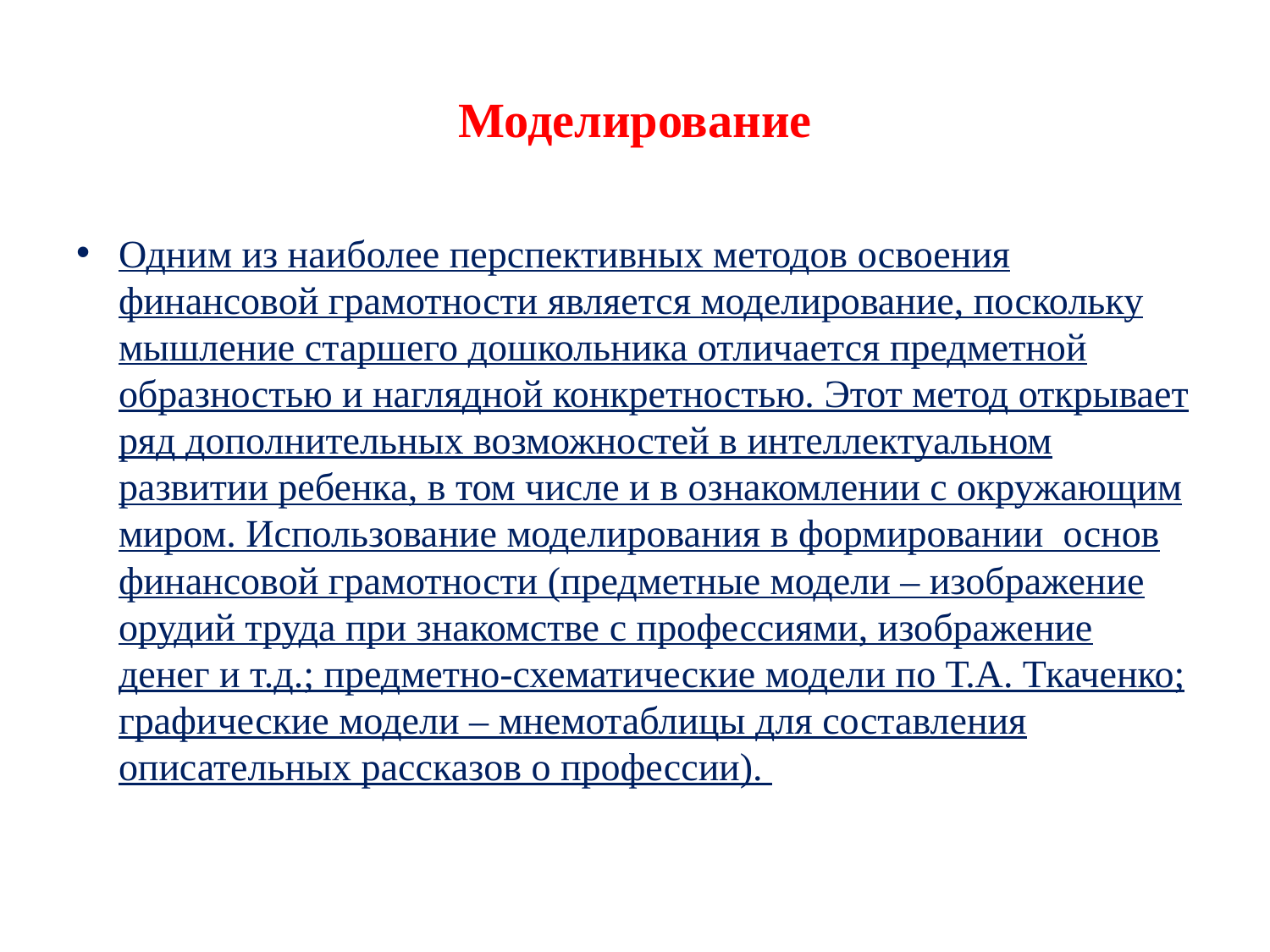

# Моделирование
Одним из наиболее перспективных методов освоения финансовой грамотности является моделирование, поскольку мышление старшего дошкольника отличается предметной образностью и наглядной конкретностью. Этот метод открывает ряд дополнительных возможностей в интеллектуальном развитии ребенка, в том числе и в ознакомлении с окружающим миром. Использование моделирования в формировании  основ финансовой грамотности (предметные модели – изображение орудий труда при знакомстве с профессиями, изображение денег и т.д.; предметно-схематические модели по Т.А. Ткаченко; графические модели – мнемотаблицы для составления описательных рассказов о профессии).